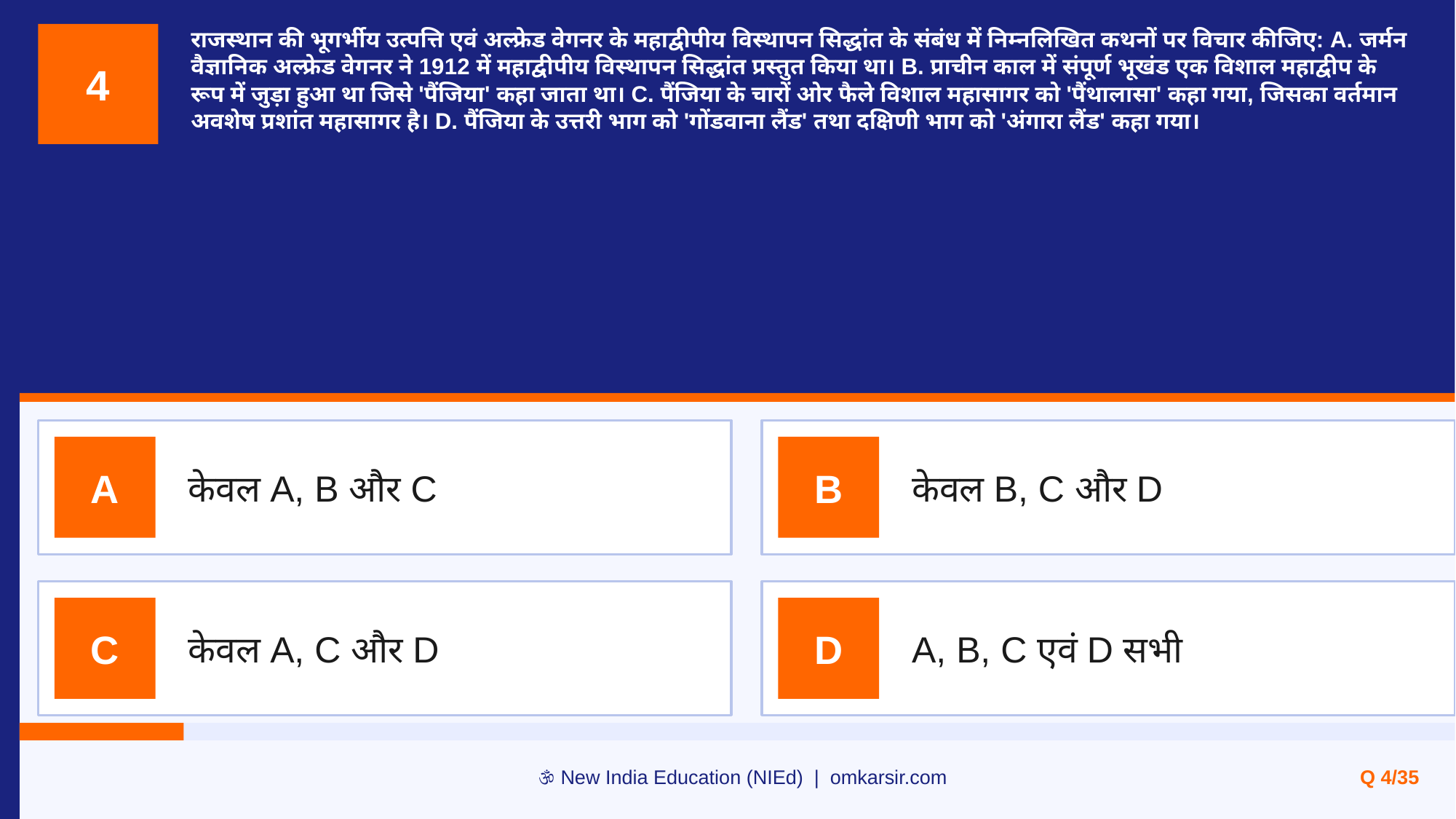

राजस्थान की भूगर्भीय उत्पत्ति एवं अल्फ्रेड वेगनर के महाद्वीपीय विस्थापन सिद्धांत के संबंध में निम्नलिखित कथनों पर विचार कीजिए: A. जर्मन वैज्ञानिक अल्फ्रेड वेगनर ने 1912 में महाद्वीपीय विस्थापन सिद्धांत प्रस्तुत किया था। B. प्राचीन काल में संपूर्ण भूखंड एक विशाल महाद्वीप के रूप में जुड़ा हुआ था जिसे 'पैंजिया' कहा जाता था। C. पैंजिया के चारों ओर फैले विशाल महासागर को 'पैंथालासा' कहा गया, जिसका वर्तमान अवशेष प्रशांत महासागर है। D. पैंजिया के उत्तरी भाग को 'गोंडवाना लैंड' तथा दक्षिणी भाग को 'अंगारा लैंड' कहा गया।
4

केवल A, B और C
केवल B, C और D
A
B

केवल A, C और D
A, B, C एवं D सभी
C
D

🕉️ New India Education (NIEd)  |  omkarsir.com
Q 4/35